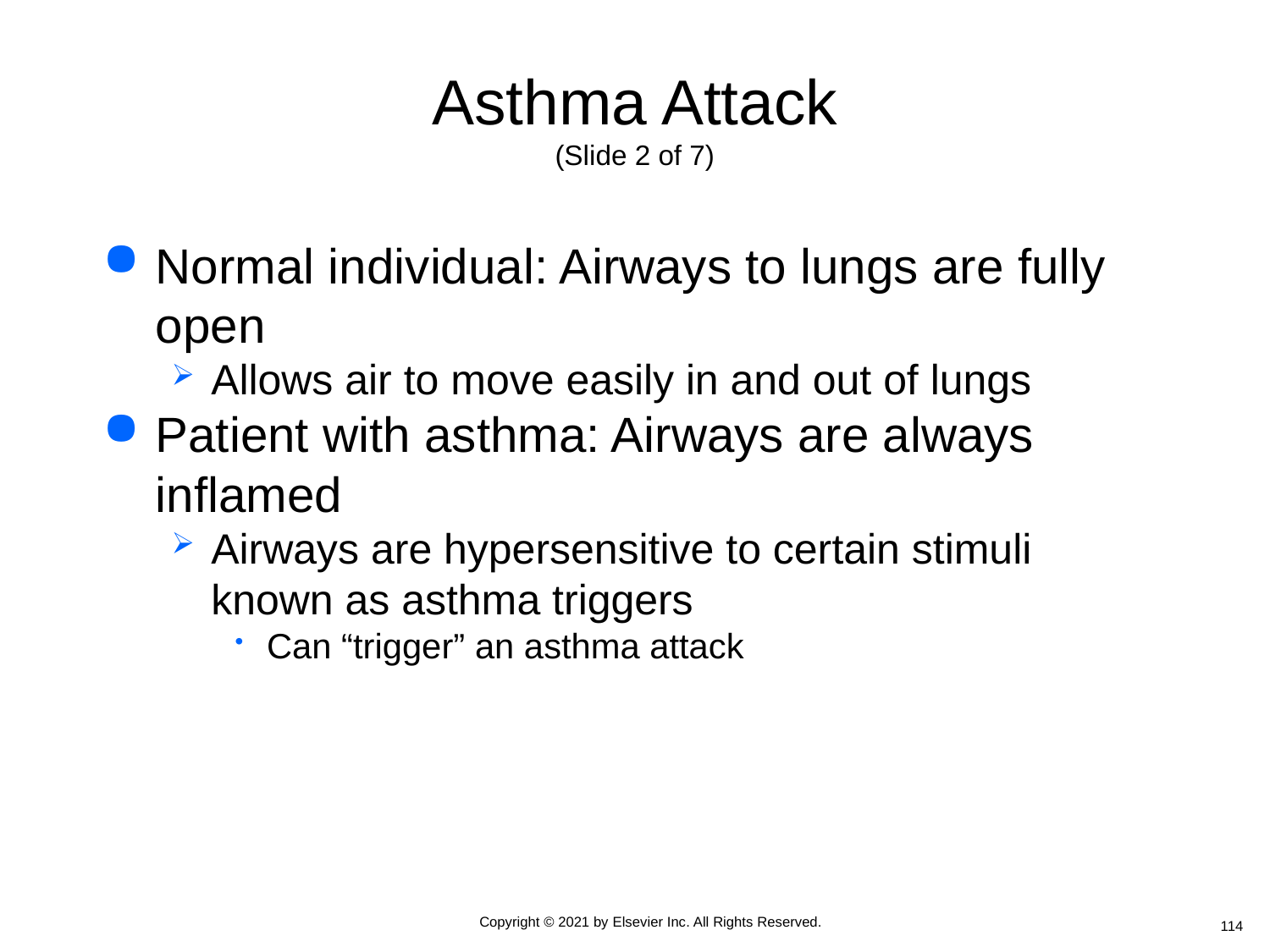

# Asthma Attack (Slide 2 of 7)
Normal individual: Airways to lungs are fully open
Allows air to move easily in and out of lungs
Patient with asthma: Airways are always inflamed
Airways are hypersensitive to certain stimuli known as asthma triggers
Can “trigger” an asthma attack
114